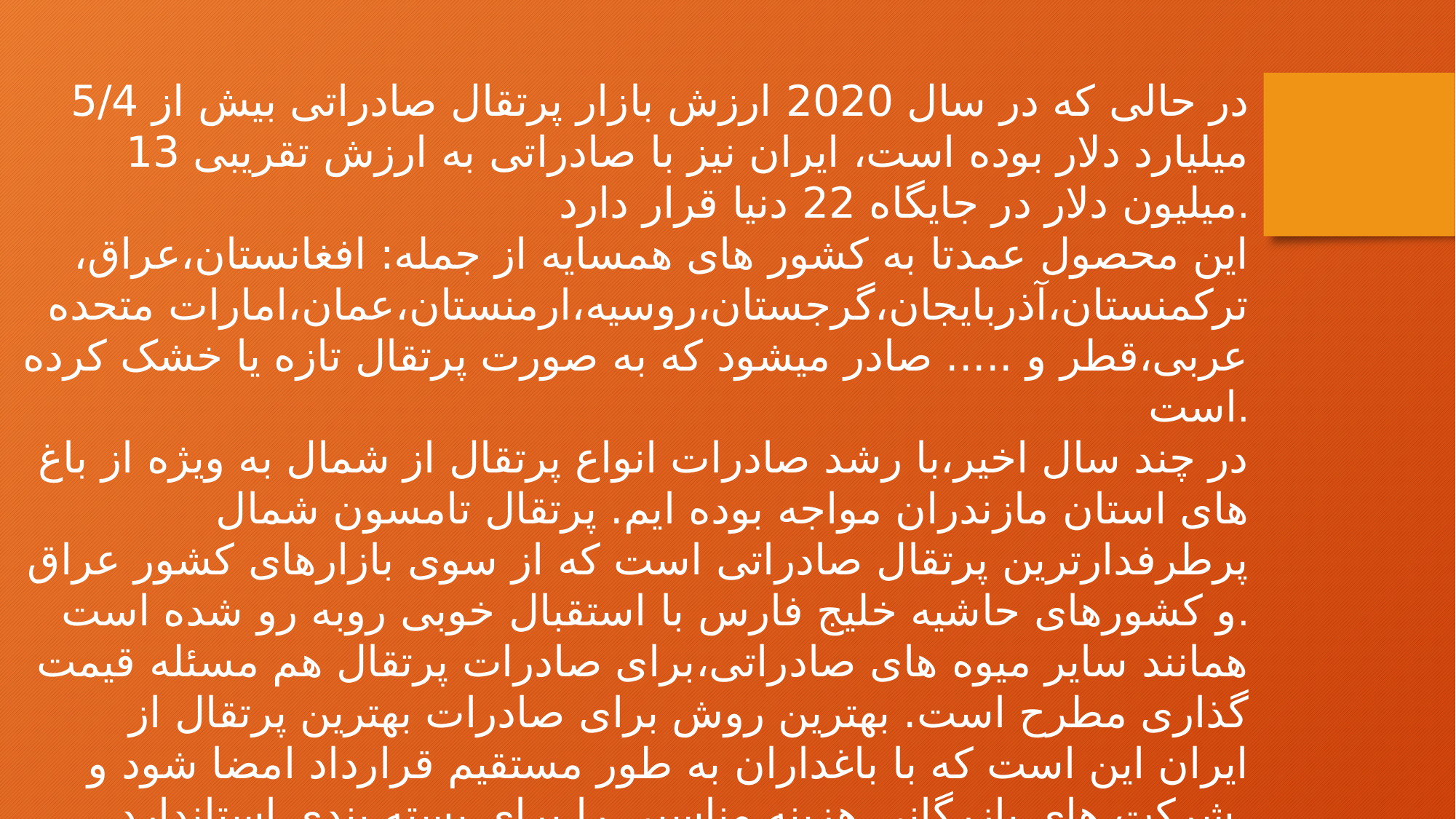

در حالی که در سال 2020 ارزش بازار پرتقال صادراتی بیش از 5/4 میلیارد دلار بوده است، ایران نیز با صادراتی به ارزش تقریبی 13 میلیون دلار در جایگاه 22 دنیا قرار دارد.
این محصول عمدتا به کشور های همسایه از جمله: افغانستان،عراق، ترکمنستان،آذربایجان،گرجستان،روسیه،ارمنستان،عمان،امارات متحده عربی،قطر و ..... صادر میشود که به صورت پرتقال تازه یا خشک کرده است.
در چند سال اخیر،با رشد صادرات انواع پرتقال از شمال به ویژه از باغ های استان مازندران مواجه بوده ایم. پرتقال تامسون شمال پرطرفدارترین پرتقال صادراتی است که از سوی بازارهای کشور عراق و کشورهای حاشیه خلیج فارس با استقبال خوبی روبه رو شده است.
همانند سایر میوه های صادراتی،برای صادرات پرتقال هم مسئله قیمت گذاری مطرح است. بهترین روش برای صادرات بهترین پرتقال از
ایران این است که با باغداران به طور مستقیم قرارداد امضا شود و شرکت های بازرگانی هزینه مناسبی را برای بسته بندی استاندارد
اختصاص دهند.
خرید و فروش پرتقال صادراتی از ایران به صورت عمده ای و در بسته بندی های کارتنی صورت میگیرد.